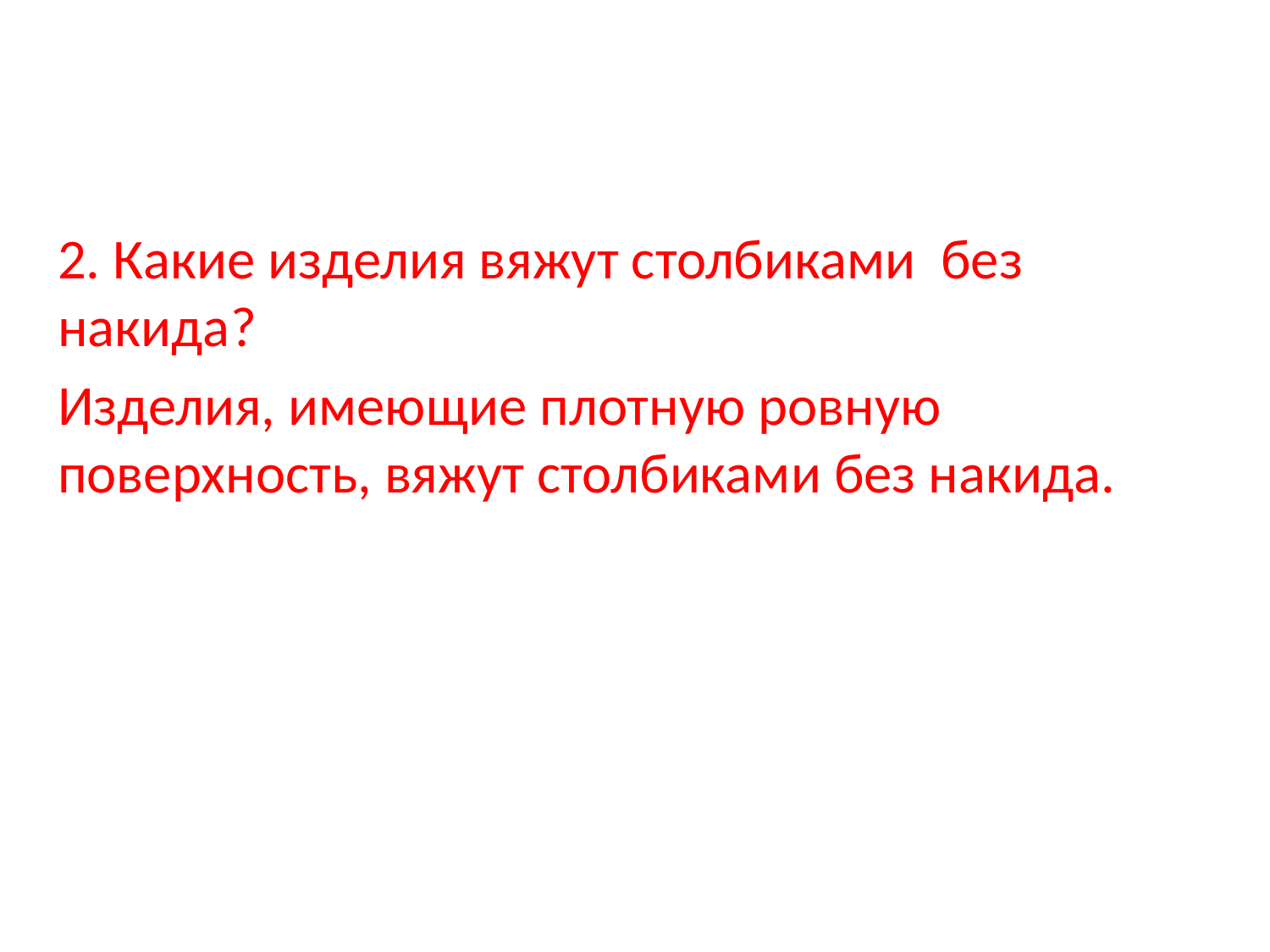

#
2. Какие изделия вяжут столбиками  без накида?
Изделия, имеющие плотную ровную поверхность, вяжут столбиками без накида.